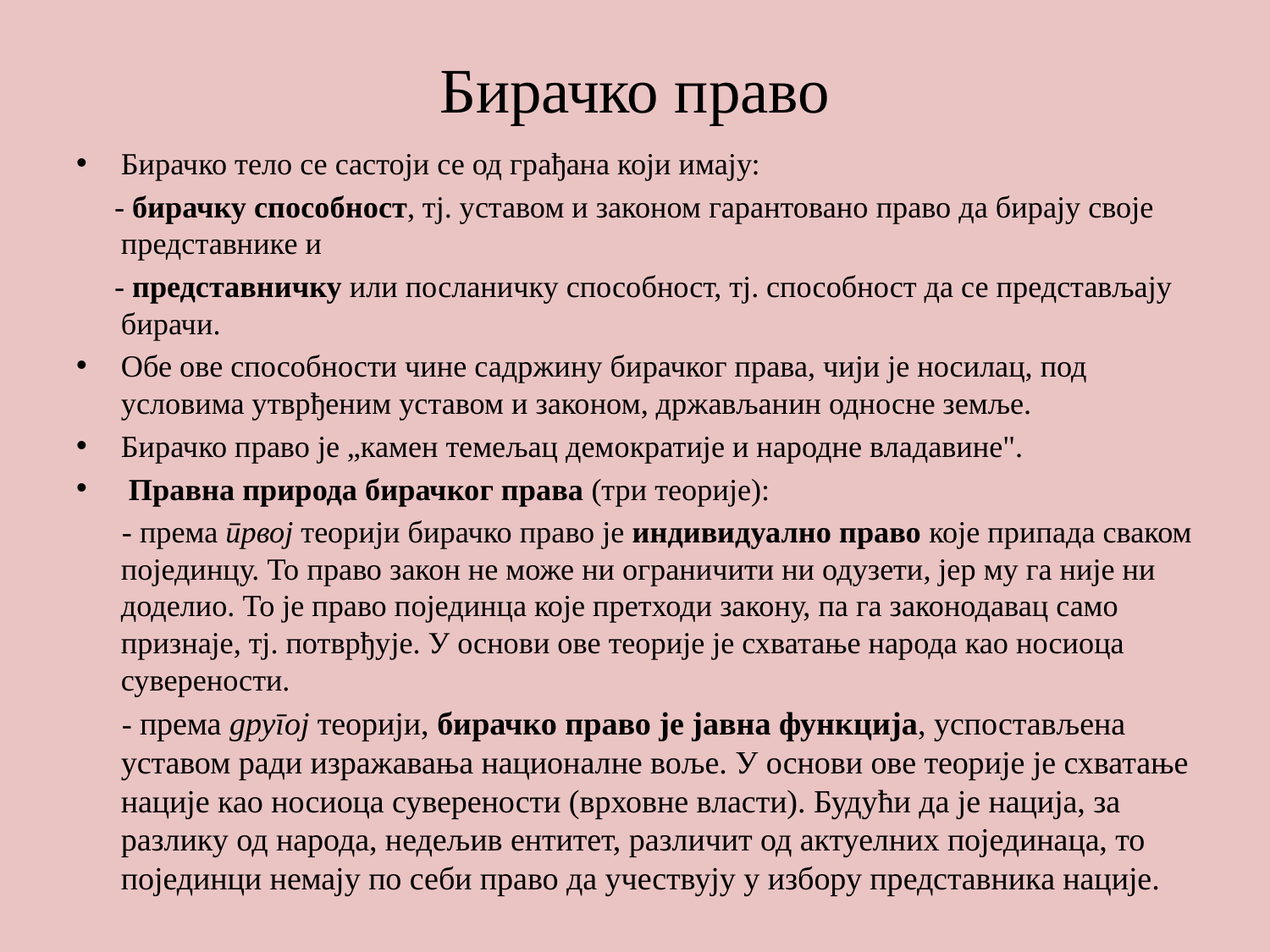

# Бирачко право
Бирачко тело се састоји се од грађана који имају:
     - бирачку способност, тј. уставом и законом гарантовано право да бирају своје представнике и
     - представничку или посланичку способност, тј. способност да се представљају бирачи.
Обе ове способности чине садржину бирачког права, чији је носилац, под условима утврђеним уставом и законом, држављанин односне земље.
Бирачко право је „камен темељац демократије и народне владавине".
 Правна природа бирачког права (три теорије):
      - према првој теорији бирачко право је индивидуално право које припада сваком појединцу. To право закон не може ни ограничити ни одузети, јер му га није ни доделио. To je право појединца које претходи закону, па га законодавац само признаје, тј. потврђује. У основи ове теорије je схватање народа као носиоца суверености.
      - према другој теорији, бирачко право je јавна функција, успостављена уставом ради изражавања националне воље. У основи ове теорије je схватање нације као носиоца суверености (врховне власти). Будући да je нација, за разлику од народа, недељив ентитет, различит од актуелних појединаца, то појединци немају по себи право да учествују у избору представника нације.